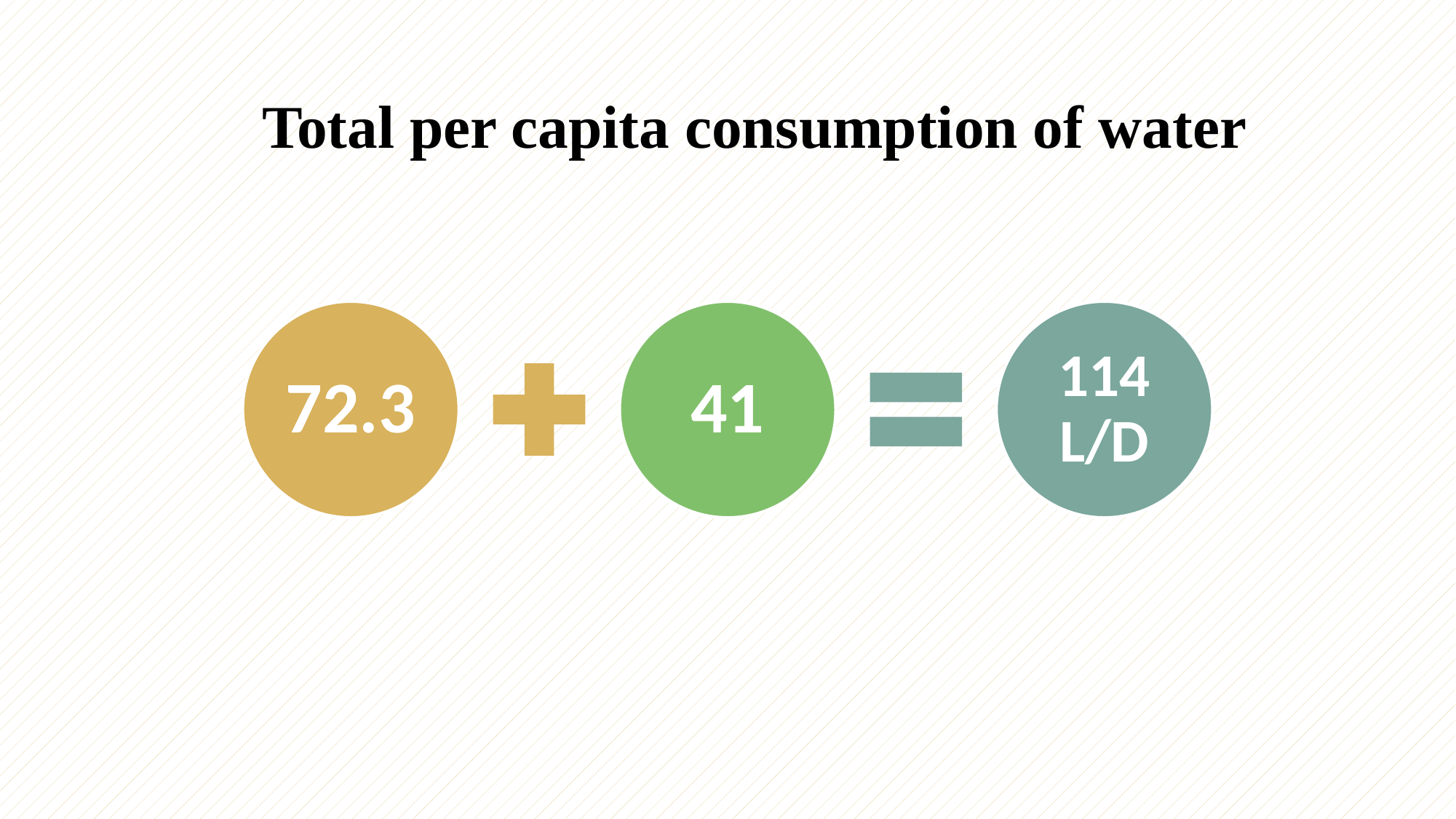

72.3

41

114 L/D
# Total per capita consumption of water